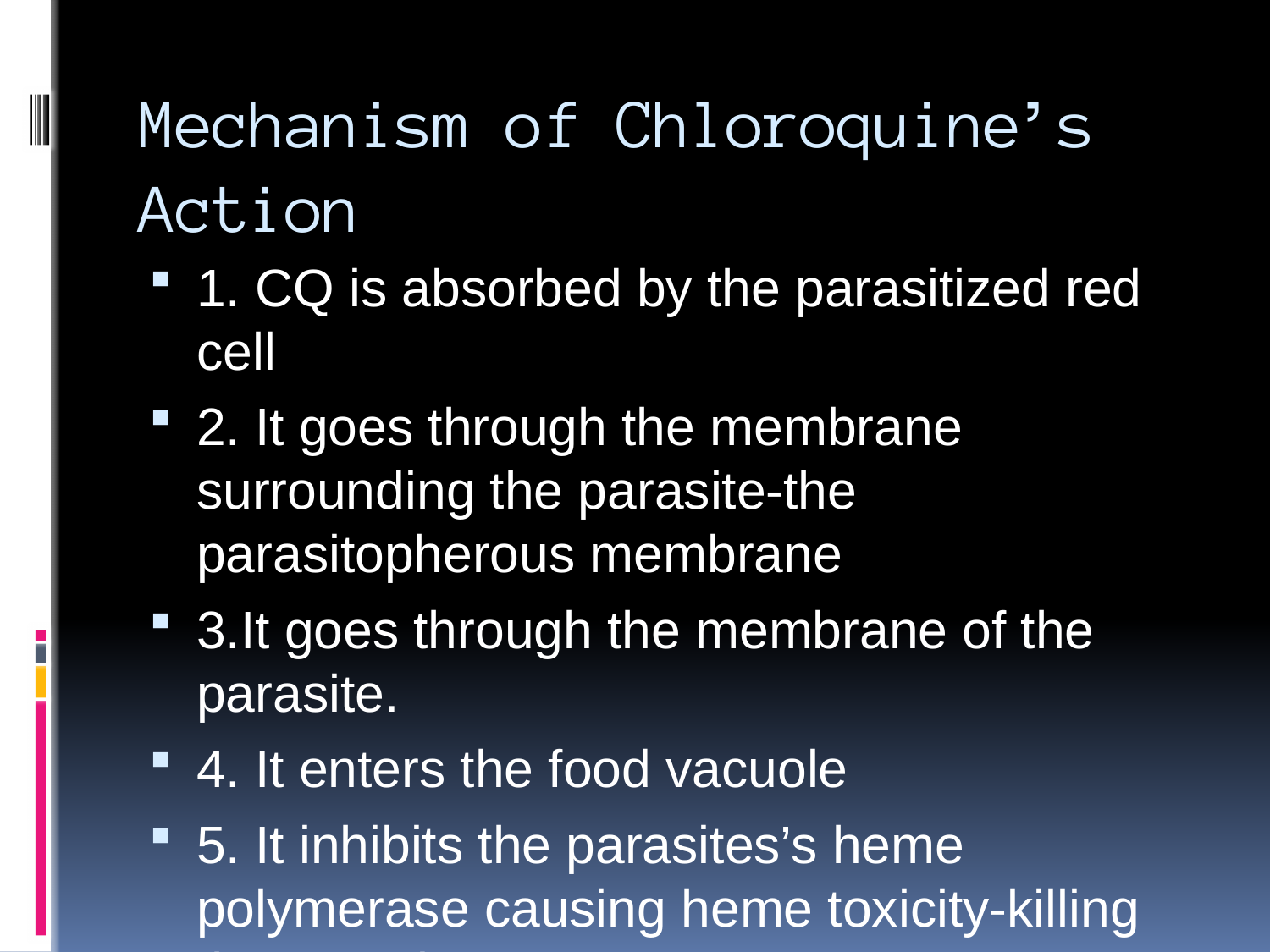

# Mechanism of Chloroquine’s Action
1. CQ is absorbed by the parasitized red cell
2. It goes through the membrane surrounding the parasite-the parasitopherous membrane
3.It goes through the membrane of the parasite.
4. It enters the food vacuole
5. It inhibits the parasites’s heme polymerase causing heme toxicity-killing the parasite